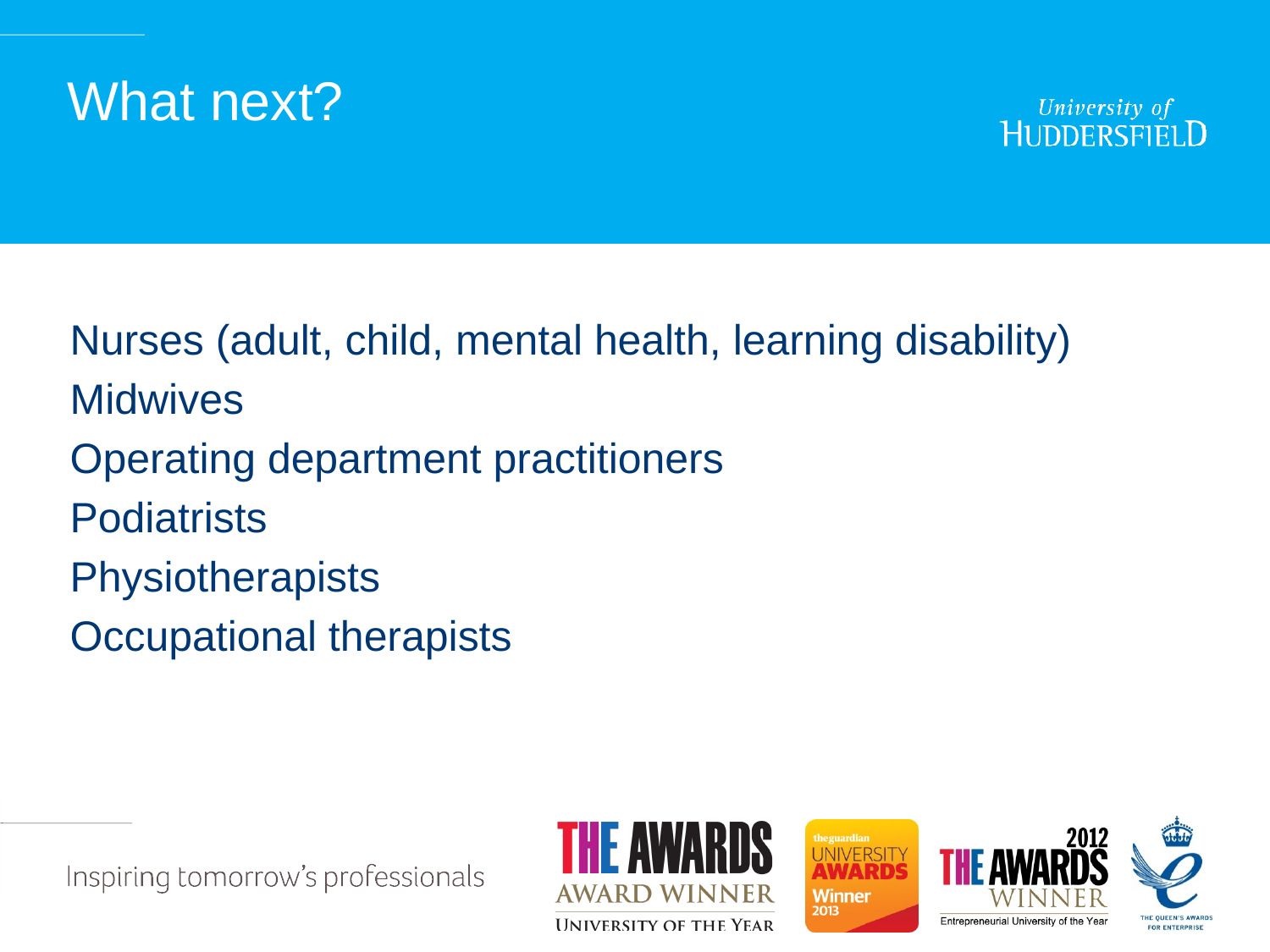

# What next?
Nurses (adult, child, mental health, learning disability)
Midwives
Operating department practitioners
Podiatrists
Physiotherapists
Occupational therapists